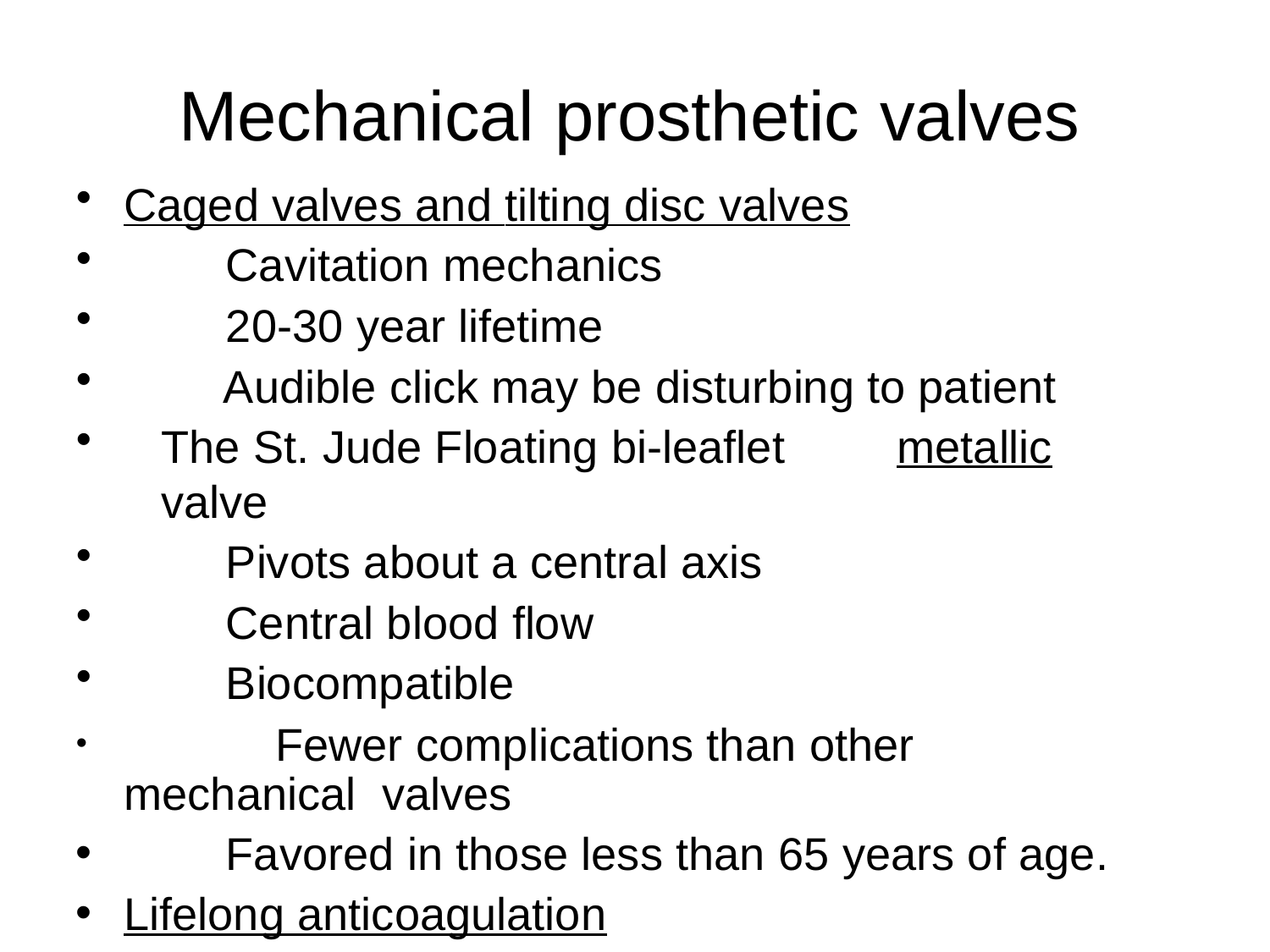

# Mechanical prosthetic valves
Caged valves and tilting disc valves
Cavitation mechanics
20-30 year lifetime
Audible click may be disturbing to patient
The St. Jude Floating bi-leaflet	metallic valve
Pivots about a central axis
Central blood flow
Biocompatible
	Fewer complications than other mechanical  valves
Favored in those less than 65 years of age.
Lifelong anticoagulation